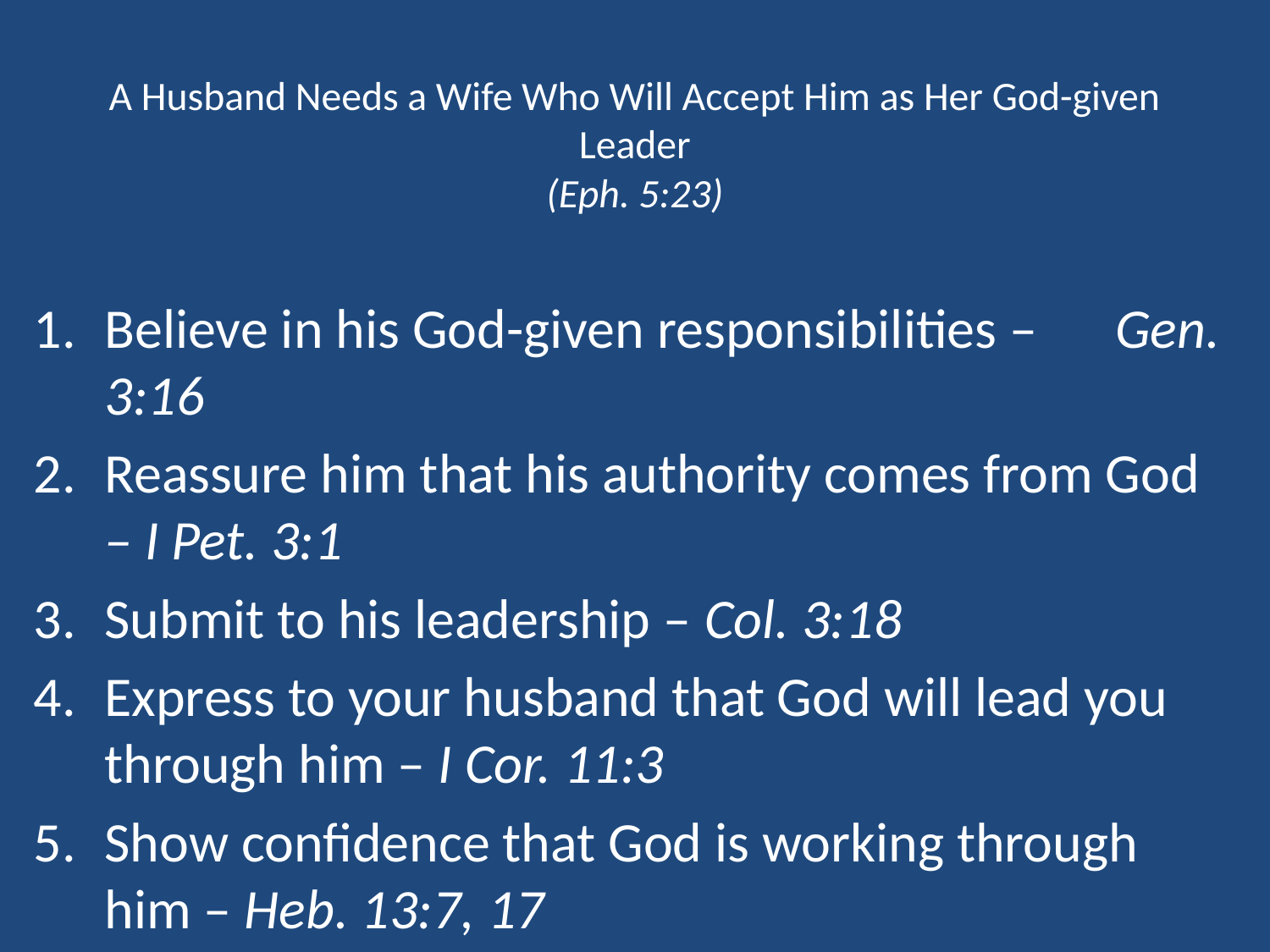

# A Husband Needs a Wife Who Will Accept Him as Her God-given Leader (Eph. 5:23)
Believe in his God-given responsibilities –      Gen. 3:16
Reassure him that his authority comes from God – I Pet. 3:1
Submit to his leadership – Col. 3:18
Express to your husband that God will lead you through him – I Cor. 11:3
Show confidence that God is working through him – Heb. 13:7, 17